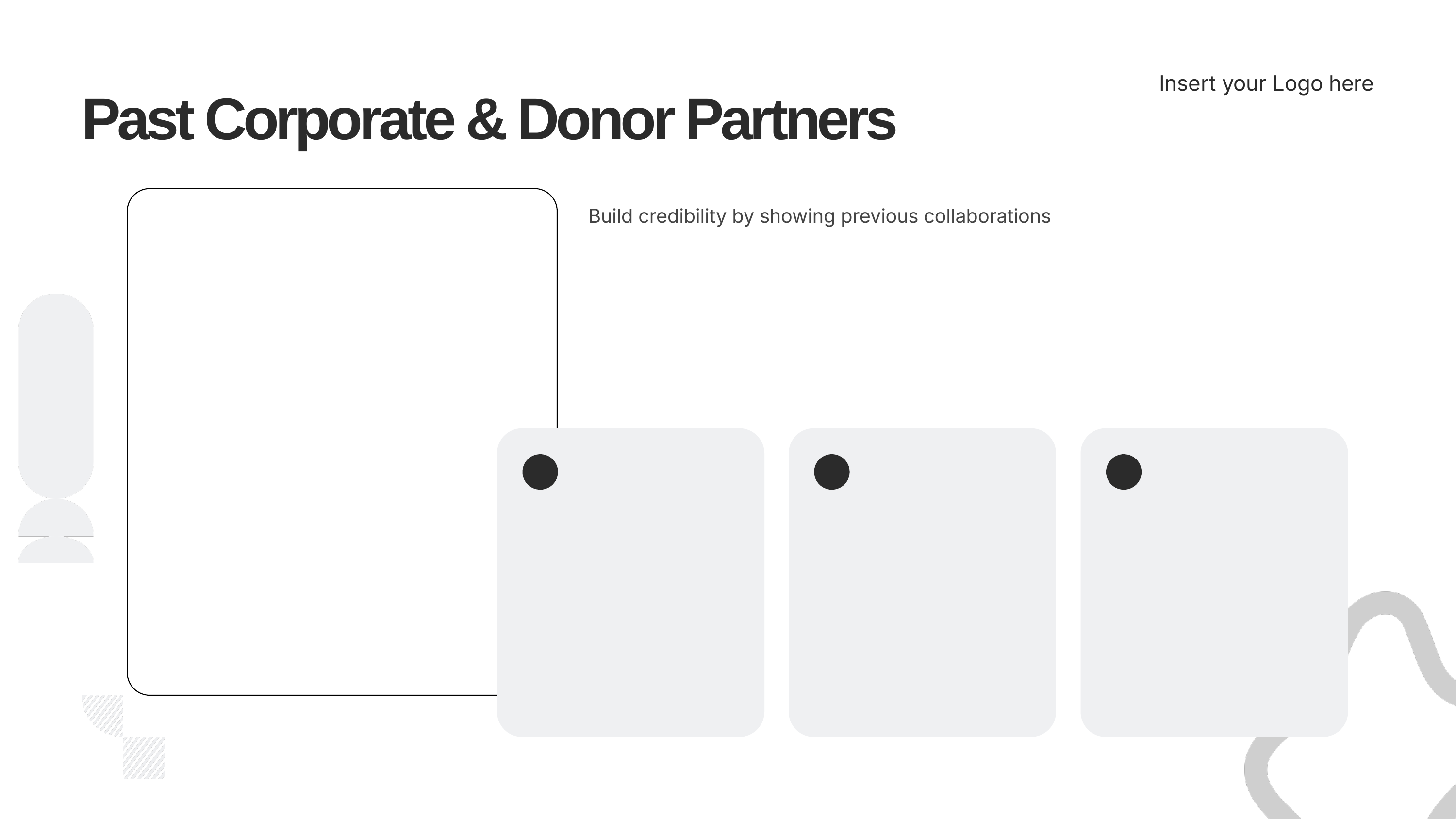

Insert your Logo here
Past Corporate & Donor Partners

Build credibility by showing previous collaborations